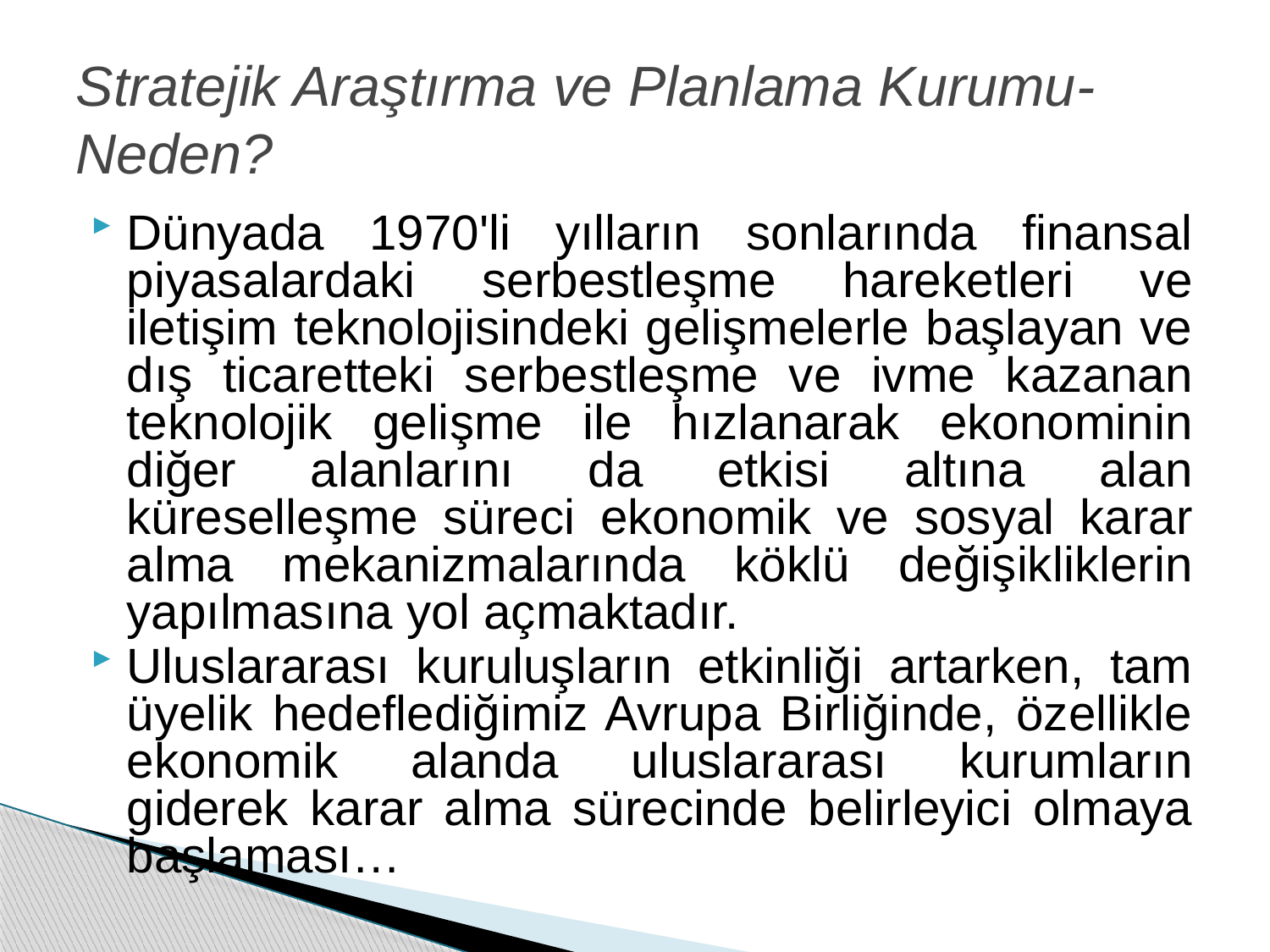

# Stratejik Araştırma ve Planlama Kurumu-Neden?
Dünyada 1970'li yılların sonlarında finansal piyasalardaki serbestleşme hareketleri ve iletişim teknolojisindeki gelişmelerle başlayan ve dış ticaretteki serbestleşme ve ivme kazanan teknolojik gelişme ile hızlanarak ekonominin diğer alanlarını da etkisi altına alan küreselleşme süreci ekonomik ve sosyal karar alma mekanizmalarında köklü değişikliklerin yapılmasına yol açmaktadır.
Uluslararası kuruluşların etkinliği artarken, tam üyelik hedeflediğimiz Avrupa Birliğinde, özellikle ekonomik alanda uluslararası kurumların giderek karar alma sürecinde belirleyici olmaya başlaması…